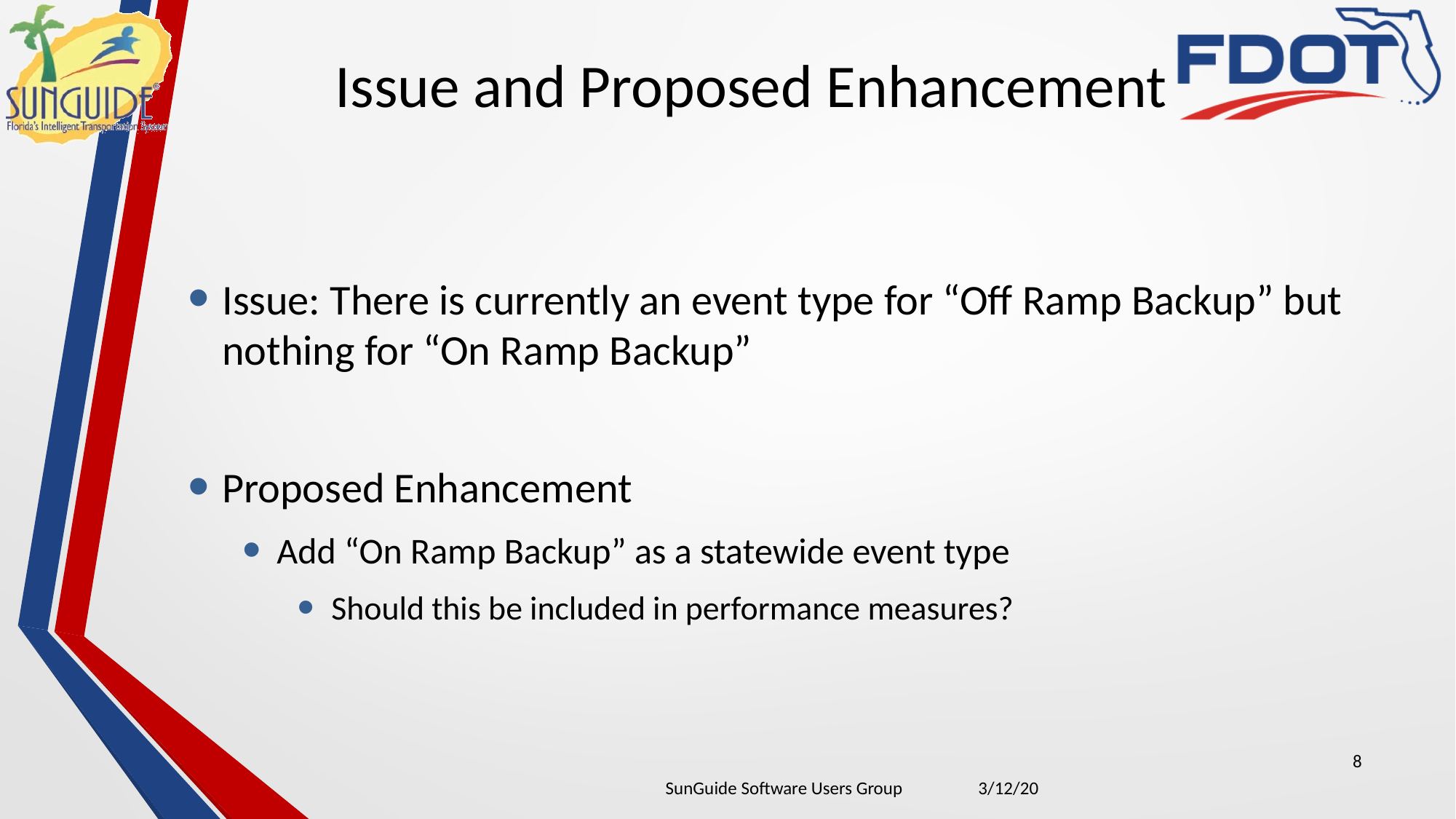

# Issue and Proposed Enhancement
Issue: There is currently an event type for “Off Ramp Backup” but nothing for “On Ramp Backup”

Proposed Enhancement
Add “On Ramp Backup” as a statewide event type
Should this be included in performance measures?
8
| SunGuide Software Users Group | 3/12/20 |
| --- | --- |